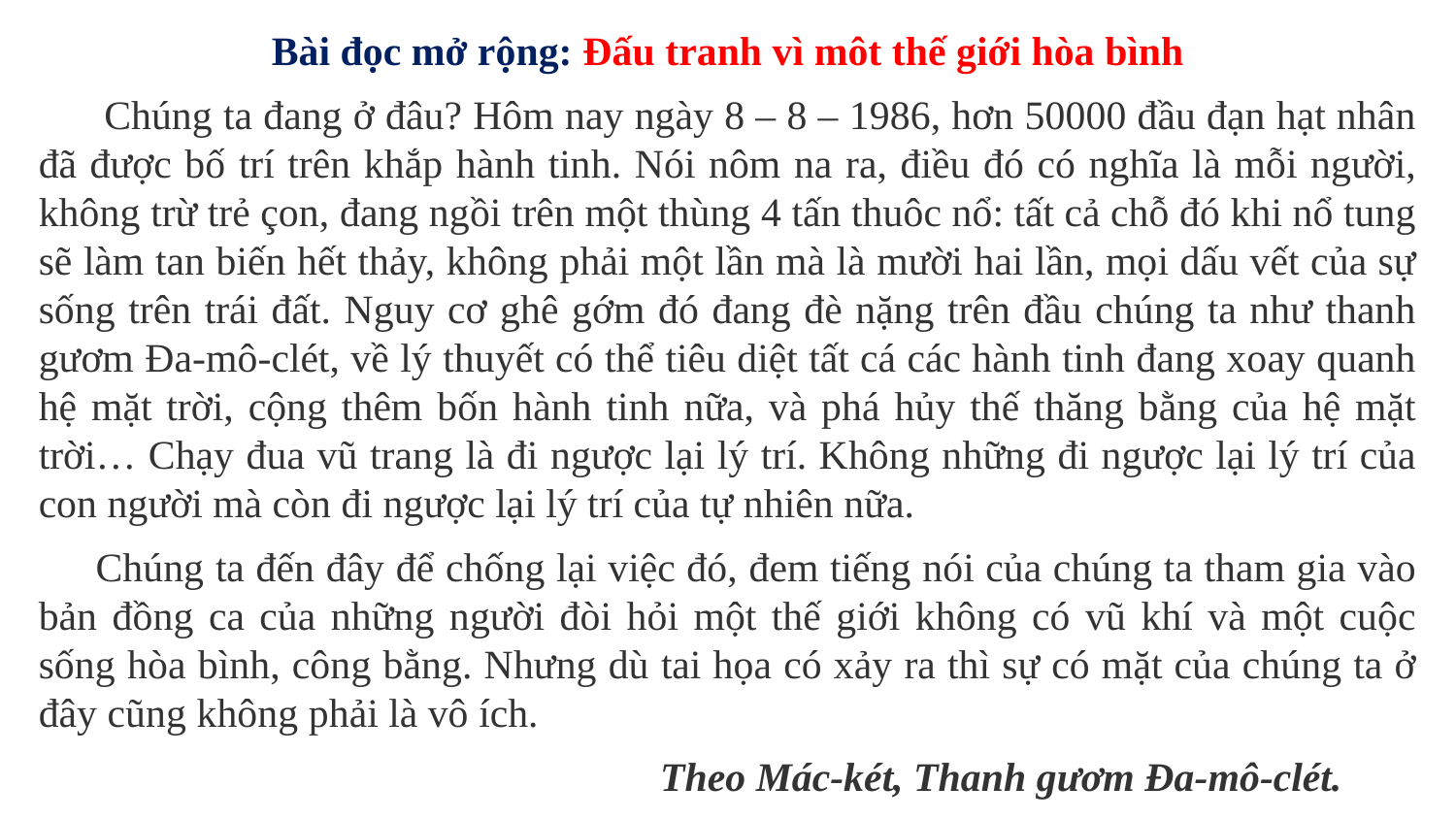

Bài đọc mở rộng: Đấu tranh vì môt thế giới hòa bình
      Chúng ta đang ở đâu? Hôm nay ngày 8 – 8 – 1986, hơn 50000 đầu đạn hạt nhân đã được bố trí trên khắp hành tinh. Nói nôm na ra, điều đó có nghĩa là mỗi người, không trừ trẻ çon, đang ngồi trên một thùng 4 tấn thuôc nổ: tất cả chỗ đó khi nổ tung sẽ làm tan biến hết thảy, không phải một lần mà là mười hai lần, mọi dấu vết của sự sống trên trái đất. Nguy cơ ghê gớm đó đang đè nặng trên đầu chúng ta như thanh gươm Đa-mô-clét, về lý thuyết có thể tiêu diệt tất cá các hành tinh đang xoay quanh hệ mặt trời, cộng thêm bốn hành tinh nữa, và phá hủy thế thăng bằng của hệ mặt trời… Chạy đua vũ trang là đi ngược lại lý trí. Không những đi ngược lại lý trí của con người mà còn đi ngược lại lý trí của tự nhiên nữa.
     Chúng ta đến đây để chống lại việc đó, đem tiếng nói của chúng ta tham gia vào bản đồng ca của những người đòi hỏi một thế giới không có vũ khí và một cuộc sống hòa bình, công bằng. Nhưng dù tai họa có xảy ra thì sự có mặt của chúng ta ở đây cũng không phải là vô ích.
                                                             Theo Mác-két, Thanh gươm Đa-mô-clét.